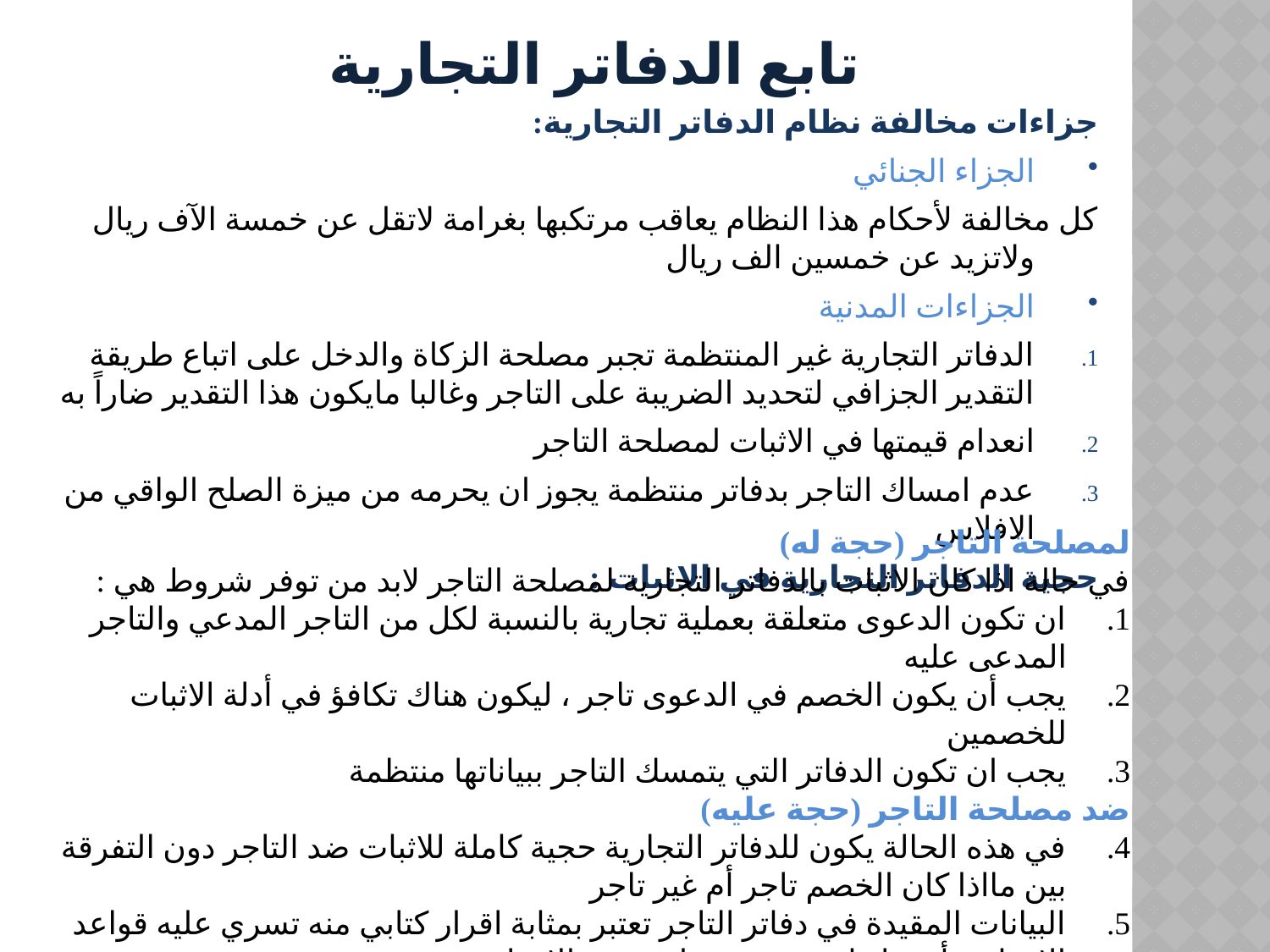

# تابع الدفاتر التجارية
جزاءات مخالفة نظام الدفاتر التجارية:
الجزاء الجنائي
كل مخالفة لأحكام هذا النظام يعاقب مرتكبها بغرامة لاتقل عن خمسة الآف ريال ولاتزيد عن خمسين الف ريال
الجزاءات المدنية
الدفاتر التجارية غير المنتظمة تجبر مصلحة الزكاة والدخل على اتباع طريقة التقدير الجزافي لتحديد الضريبة على التاجر وغالبا مايكون هذا التقدير ضاراً به
انعدام قيمتها في الاثبات لمصلحة التاجر
عدم امساك التاجر بدفاتر منتظمة يجوز ان يحرمه من ميزة الصلح الواقي من الافلاس
حجية الدفاتر التجارية في الاثبات :

لمصلحة التاجر (حجة له)
في حالة اذا كان الاثبات بالدفاتر التجارية لمصلحة التاجر لابد من توفر شروط هي :
ان تكون الدعوى متعلقة بعملية تجارية بالنسبة لكل من التاجر المدعي والتاجر المدعى عليه
يجب أن يكون الخصم في الدعوى تاجر ، ليكون هناك تكافؤ في أدلة الاثبات للخصمين
يجب ان تكون الدفاتر التي يتمسك التاجر ببياناتها منتظمة
ضد مصلحة التاجر (حجة عليه)
في هذه الحالة يكون للدفاتر التجارية حجية كاملة للاثبات ضد التاجر دون التفرقة بين مااذا كان الخصم تاجر أم غير تاجر
البيانات المقيدة في دفاتر التاجر تعتبر بمثابة اقرار كتابي منه تسري عليه قواعد الاقرار ،وأهمها قاعدة عدم جواز تجزئة الاقرار